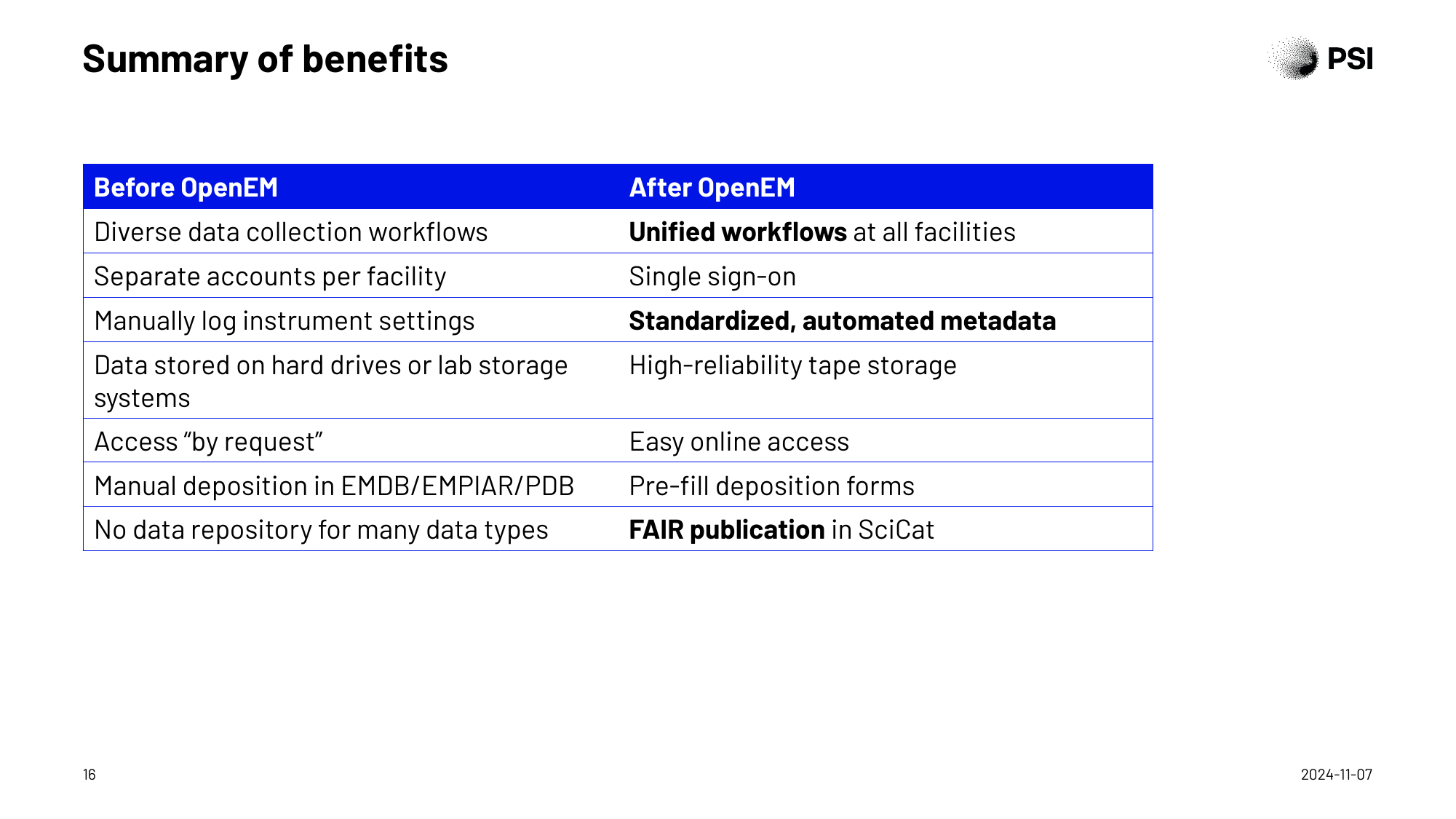

# Summary of benefits
| Before OpenEM | After OpenEM |
| --- | --- |
| Diverse data collection workflows | Unified workflows at all facilities |
| Separate accounts per facility | Single sign-on |
| Manually log instrument settings | Standardized, automated metadata |
| Data stored on hard drives or lab storage systems | High-reliability tape storage |
| Access “by request” | Easy online access |
| Manual deposition in EMDB/EMPIAR/PDB | Pre-fill deposition forms |
| No data repository for many data types | FAIR publication in SciCat |
16
2024-11-07